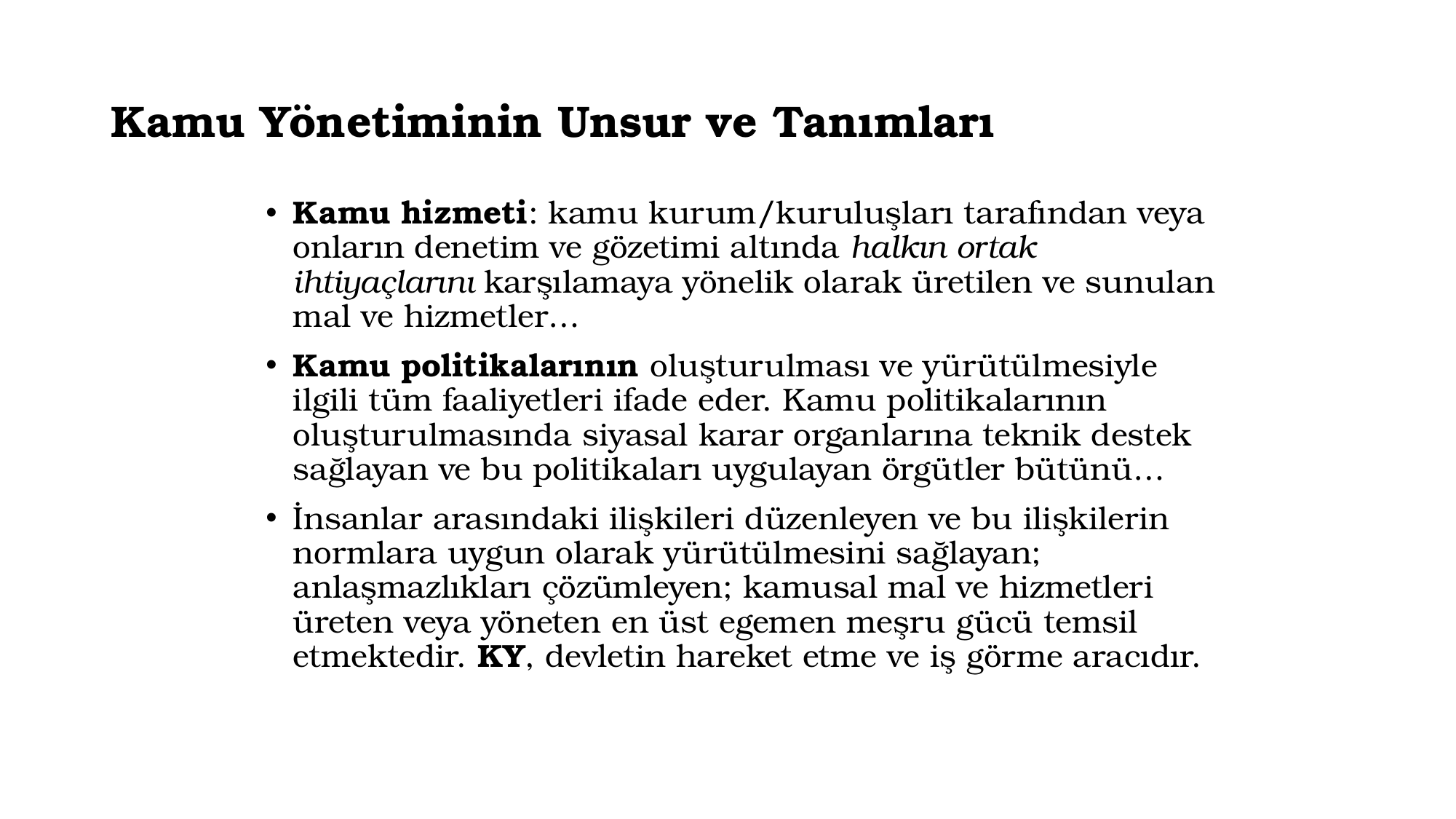

# Kamu Yönetiminin Unsur ve Tanımları
Kamu hizmeti: kamu kurum/kuruluşları tarafından veya onların denetim ve gözetimi altında halkın ortak ihtiyaçlarını karşılamaya yönelik olarak üretilen ve sunulan mal ve hizmetler…
Kamu politikalarının oluşturulması ve yürütülmesiyle ilgili tüm faaliyetleri ifade eder. Kamu politikalarının oluşturulmasında siyasal karar organlarına teknik destek sağlayan ve bu politikaları uygulayan örgütler bütünü…
İnsanlar arasındaki ilişkileri düzenleyen ve bu ilişkilerin normlara uygun olarak yürütülmesini sağlayan; anlaşmazlıkları çözümleyen; kamusal mal ve hizmetleri üreten veya yöneten en üst egemen meşru gücü temsil etmektedir. KY, devletin hareket etme ve iş görme aracıdır.